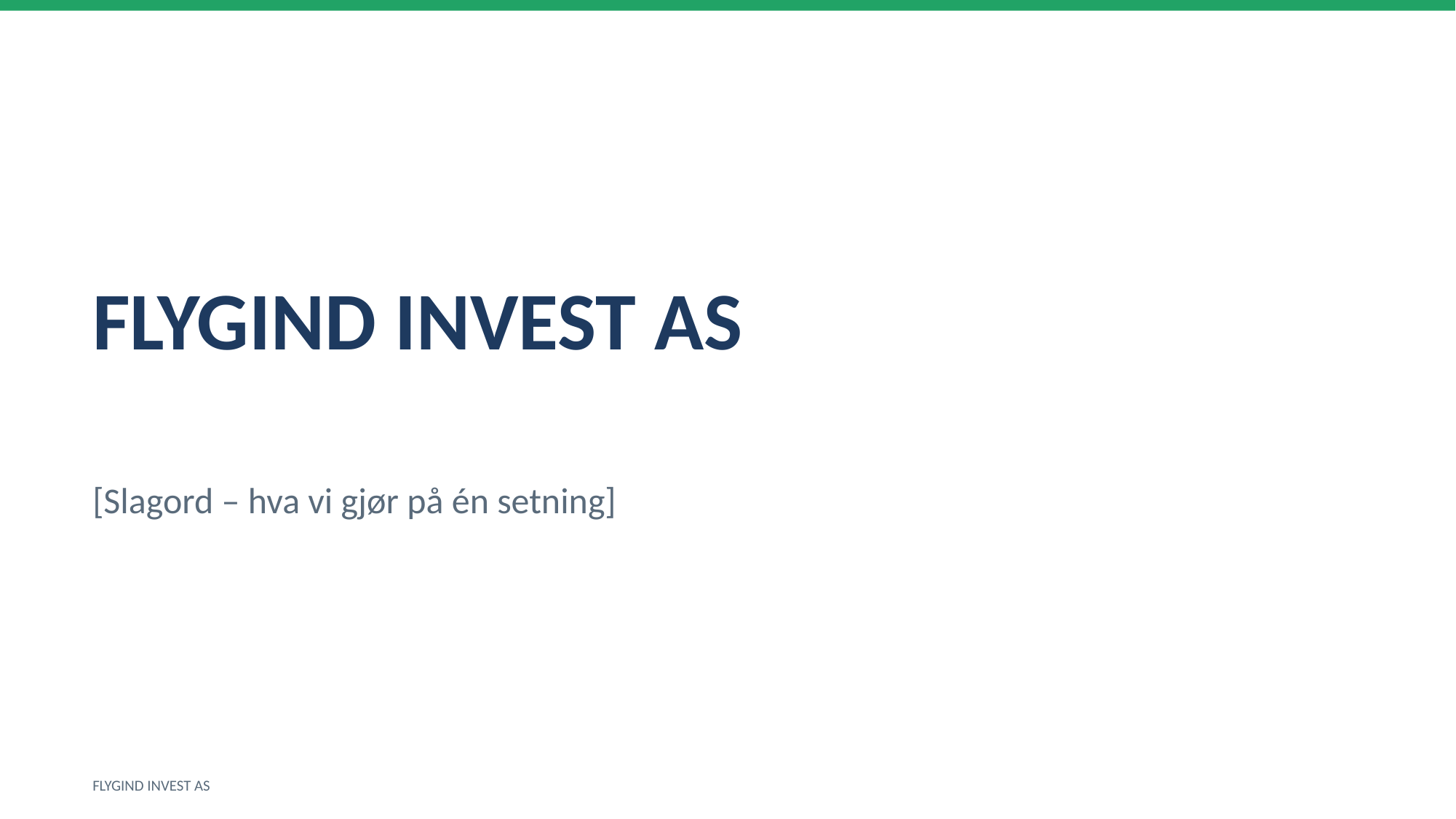

FLYGIND INVEST AS
[Slagord – hva vi gjør på én setning]
FLYGIND INVEST AS